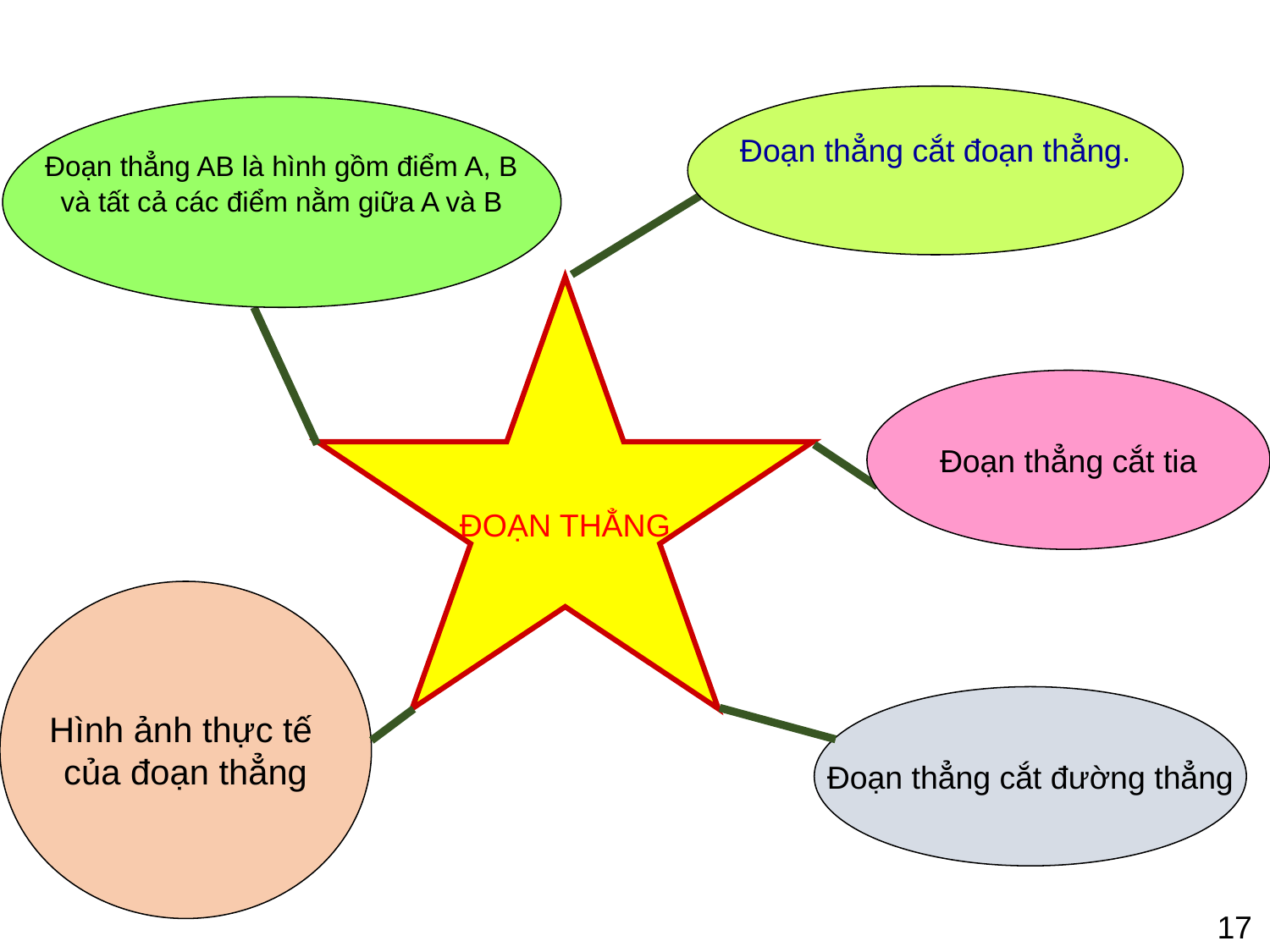

Đoạn thẳng cắt đoạn thẳng.

Đoạn thẳng AB là hình gồm điểm A, B
và tất cả các điểm nằm giữa A và B

ĐOẠN THẲNG

Đoạn thẳng cắt tia

Hình ảnh thực tế
của đoạn thẳng
Đoạn thẳng cắt đường thẳng

17